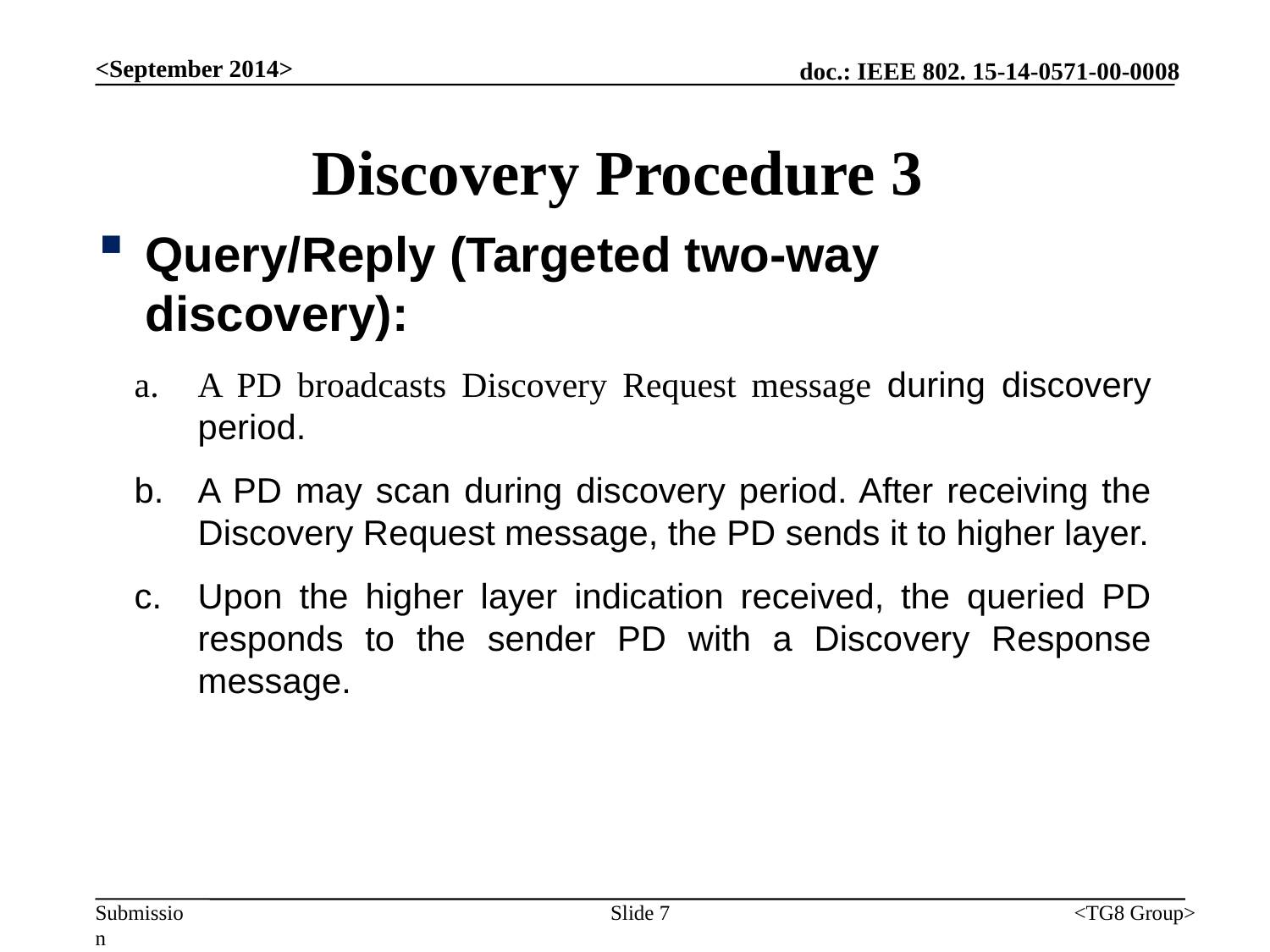

<September 2014>
# Discovery Procedure 3
Query/Reply (Targeted two-way discovery):
A PD broadcasts Discovery Request message during discovery period.
A PD may scan during discovery period. After receiving the Discovery Request message, the PD sends it to higher layer.
Upon the higher layer indication received, the queried PD responds to the sender PD with a Discovery Response message.
Slide 7
<TG8 Group>